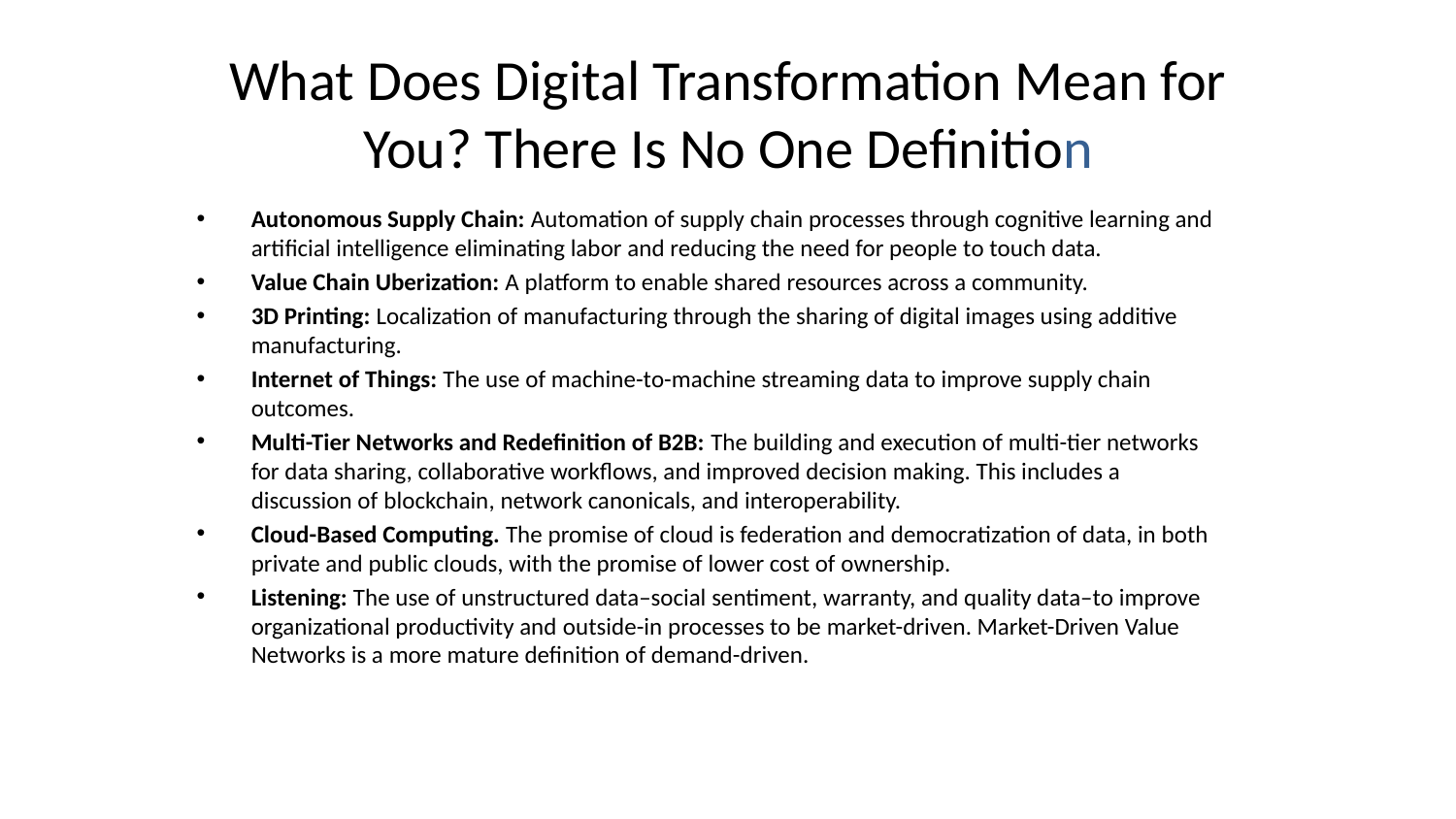

# What Does Digital Transformation Mean for You? There Is No One Definition

Autonomous Supply Chain: Automation of supply chain processes through cognitive learning and artificial intelligence eliminating labor and reducing the need for people to touch data.
Value Chain Uberization: A platform to enable shared resources across a community.
3D Printing: Localization of manufacturing through the sharing of digital images using additive manufacturing.
Internet of Things: The use of machine-to-machine streaming data to improve supply chain outcomes.
Multi-Tier Networks and Redefinition of B2B: The building and execution of multi-tier networks for data sharing, collaborative workflows, and improved decision making. This includes a discussion of blockchain, network canonicals, and interoperability.
Cloud-Based Computing. The promise of cloud is federation and democratization of data, in both private and public clouds, with the promise of lower cost of ownership.
Listening: The use of unstructured data–social sentiment, warranty, and quality data–to improve organizational productivity and outside-in processes to be market-driven. Market-Driven Value Networks is a more mature definition of demand-driven.